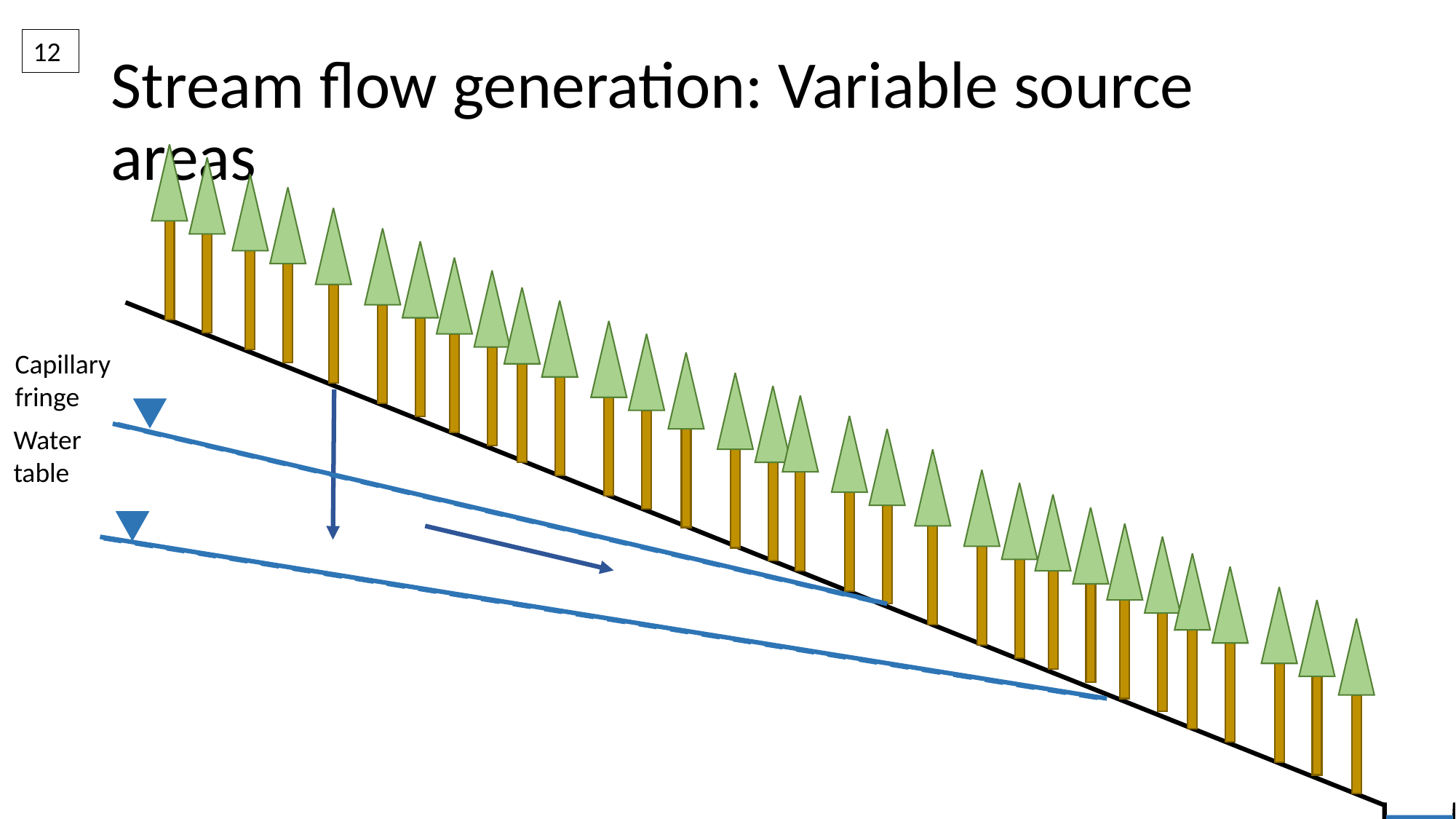

12
# Stream flow generation: Variable source areas

Capillary
fringe

Water
table